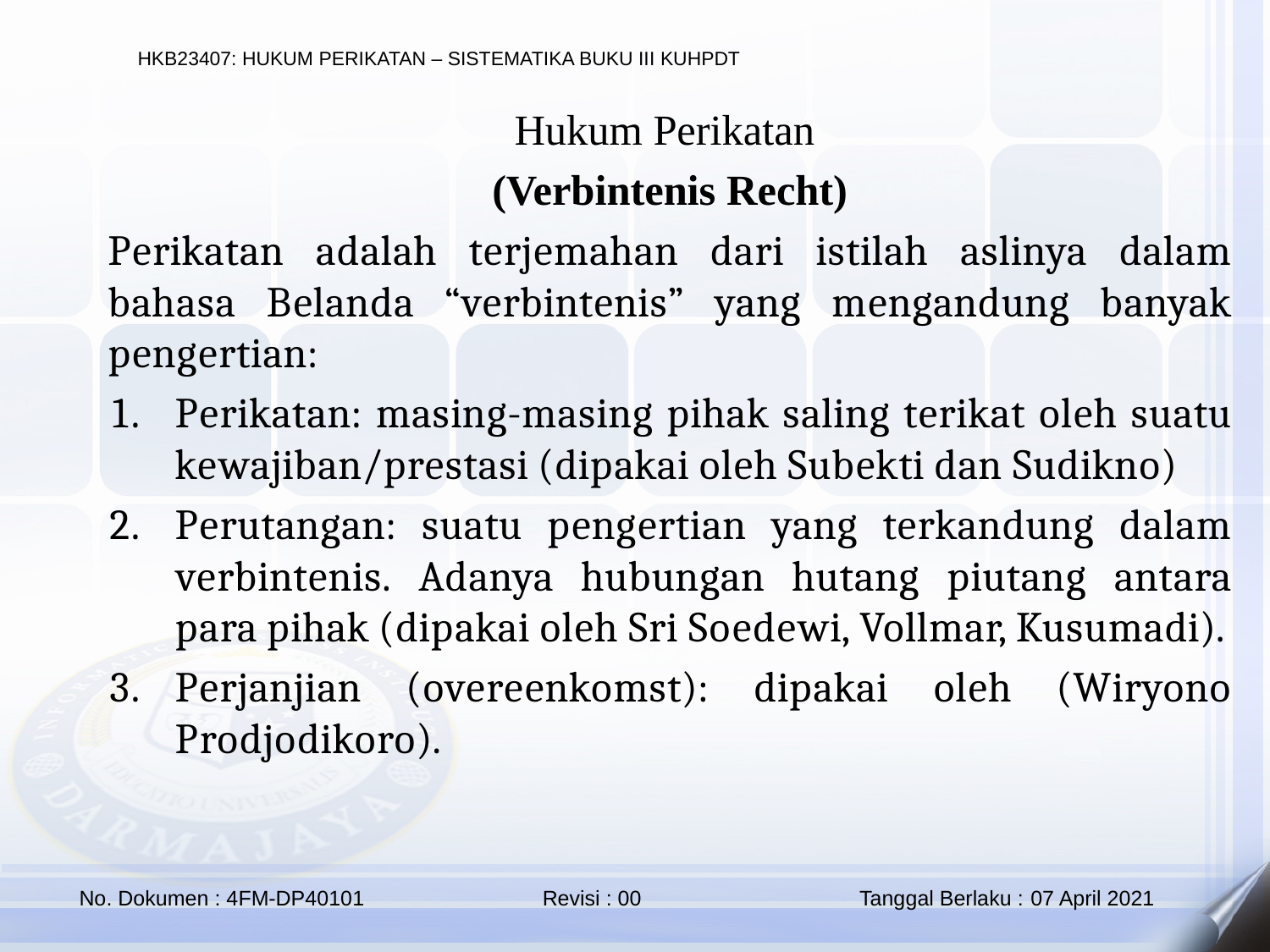

Hukum Perikatan
(Verbintenis Recht)
Perikatan adalah terjemahan dari istilah aslinya dalam bahasa Belanda “verbintenis” yang mengandung banyak pengertian:
Perikatan: masing-masing pihak saling terikat oleh suatu kewajiban/prestasi (dipakai oleh Subekti dan Sudikno)
Perutangan: suatu pengertian yang terkandung dalam verbintenis. Adanya hubungan hutang piutang antara para pihak (dipakai oleh Sri Soedewi, Vollmar, Kusumadi).
Perjanjian (overeenkomst): dipakai oleh (Wiryono Prodjodikoro).